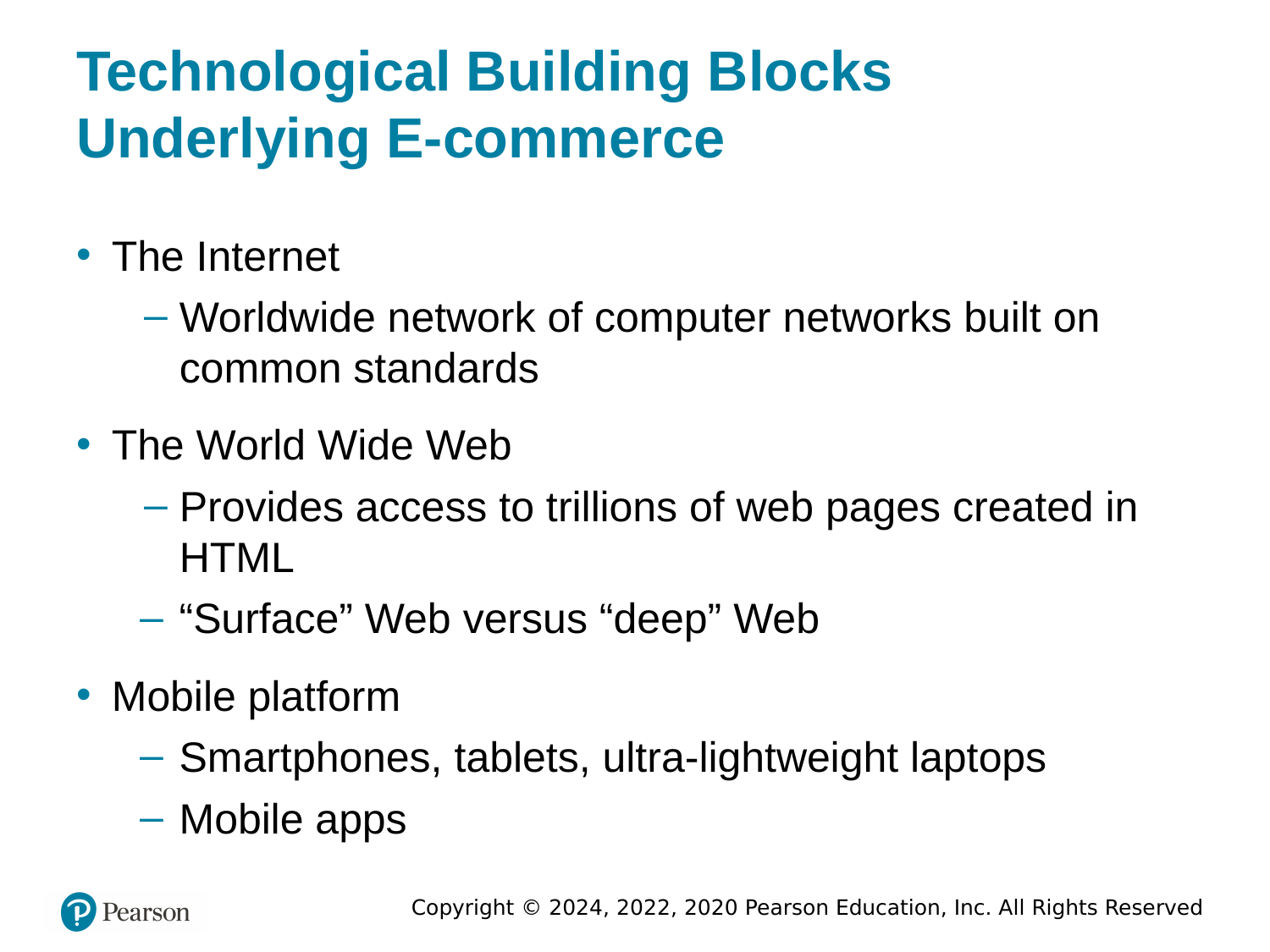

# Technological Building Blocks Underlying E-commerce
The Internet
Worldwide network of computer networks built on common standards
The World Wide Web
Provides access to trillions of web pages created in HTML
“Surface” Web versus “deep” Web
Mobile platform
Smartphones, tablets, ultra-lightweight laptops
Mobile apps